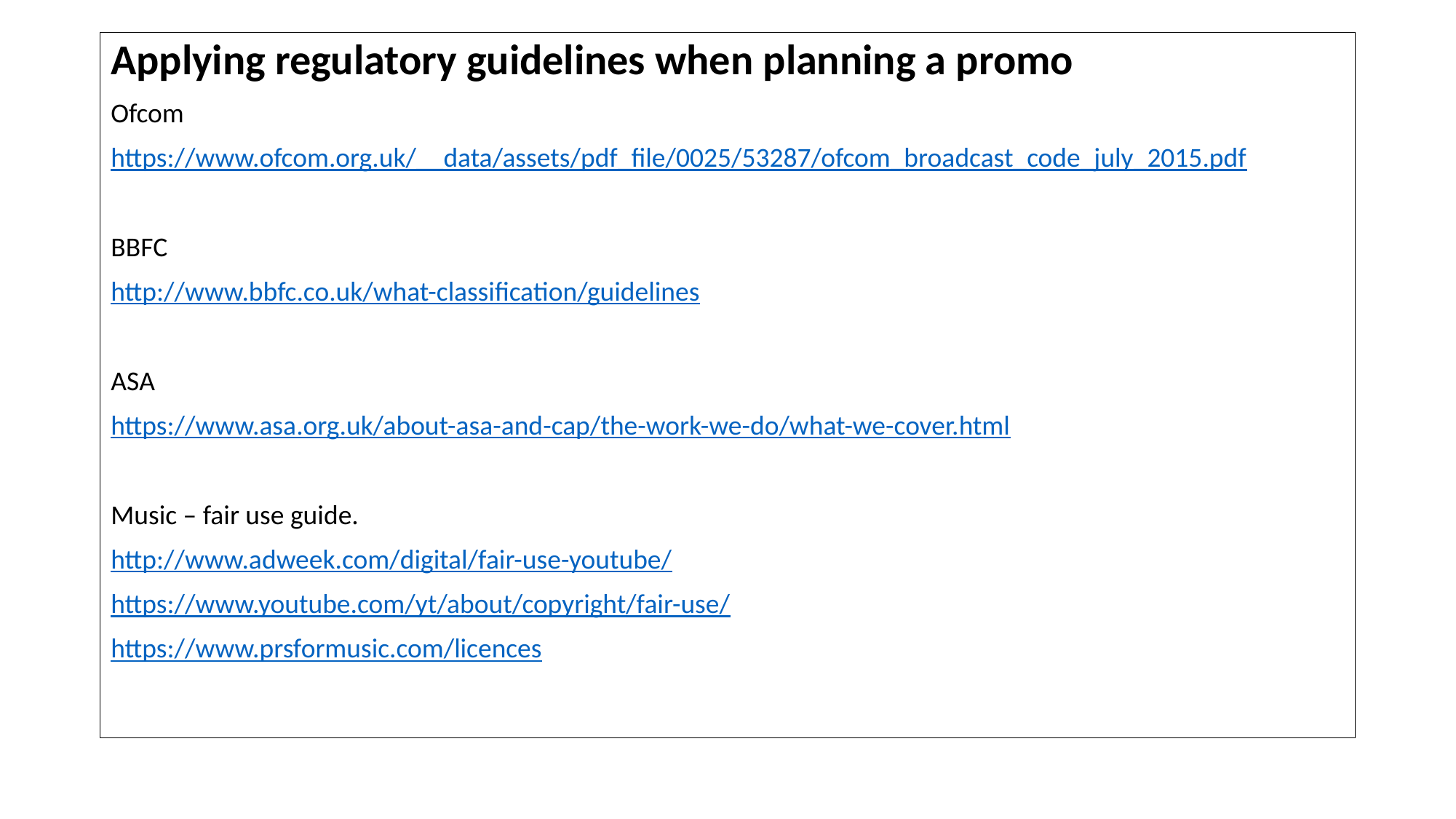

Applying regulatory guidelines when planning a promo
Ofcom
https://www.ofcom.org.uk/__data/assets/pdf_file/0025/53287/ofcom_broadcast_code_july_2015.pdf

BBFC
http://www.bbfc.co.uk/what-classification/guidelines

ASA
https://www.asa.org.uk/about-asa-and-cap/the-work-we-do/what-we-cover.html

Music – fair use guide.
http://www.adweek.com/digital/fair-use-youtube/
https://www.youtube.com/yt/about/copyright/fair-use/
https://www.prsformusic.com/licences